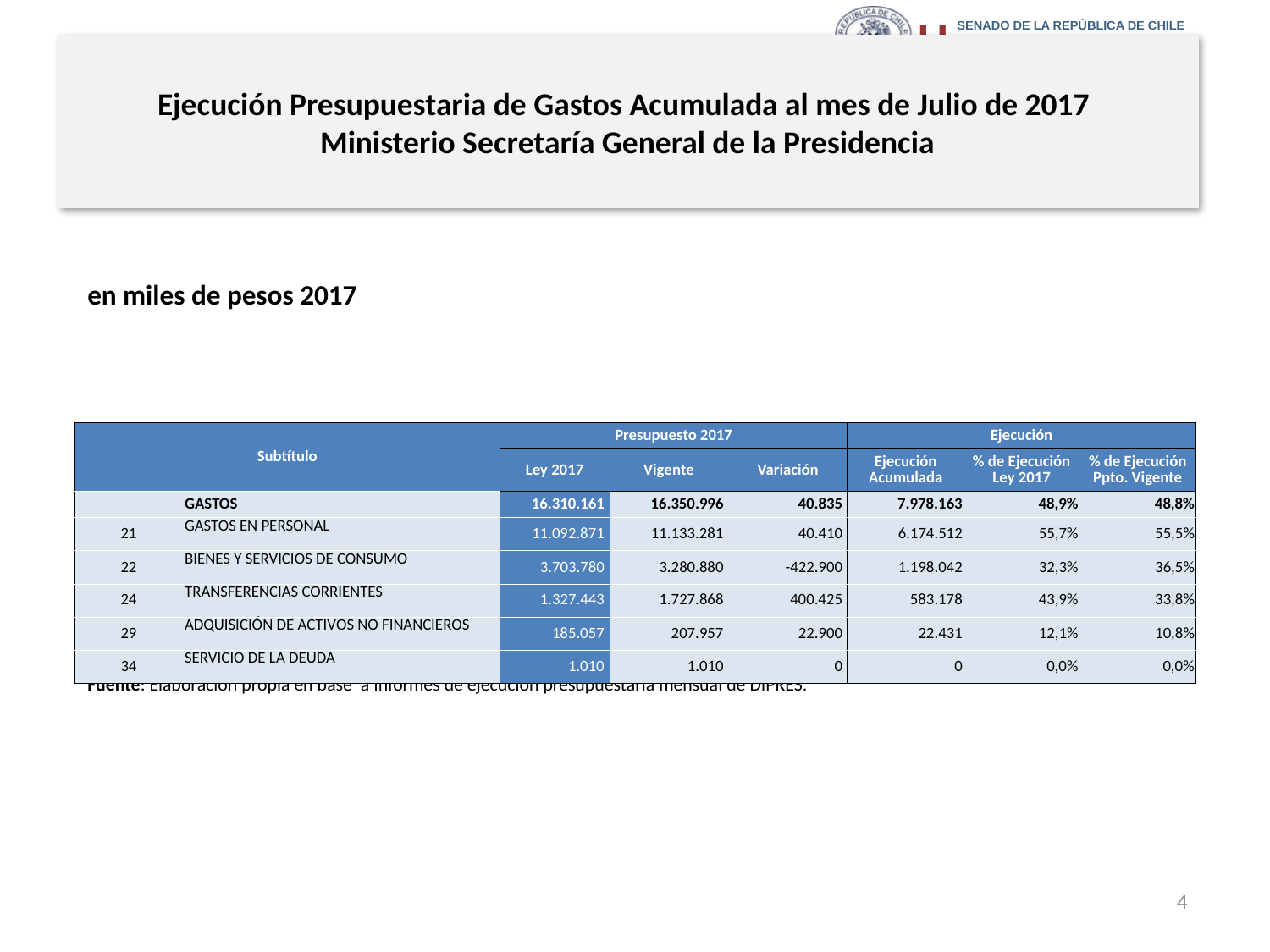

# Ejecución Presupuestaria de Gastos Acumulada al mes de Julio de 2017 Ministerio Secretaría General de la Presidencia
en miles de pesos 2017
| Subtítulo |  | Presupuesto 2017 |  |  | Ejecución |  |  |
| --- | --- | --- | --- | --- | --- | --- | --- |
|  |  | Ley 2017 | Vigente | Variación | Ejecución Acumulada | % de Ejecución Ley 2017 | % de Ejecución Ppto. Vigente |
|  | GASTOS | 16.310.161 | 16.350.996 | 40.835 | 7.978.163 | 48,9% | 48,8% |
| 21 | GASTOS EN PERSONAL | 11.092.871 | 11.133.281 | 40.410 | 6.174.512 | 55,7% | 55,5% |
| 22 | BIENES Y SERVICIOS DE CONSUMO | 3.703.780 | 3.280.880 | -422.900 | 1.198.042 | 32,3% | 36,5% |
| 24 | TRANSFERENCIAS CORRIENTES | 1.327.443 | 1.727.868 | 400.425 | 583.178 | 43,9% | 33,8% |
| 29 | ADQUISICIÓN DE ACTIVOS NO FINANCIEROS | 185.057 | 207.957 | 22.900 | 22.431 | 12,1% | 10,8% |
| 34 | SERVICIO DE LA DEUDA | 1.010 | 1.010 | 0 | 0 | 0,0% | 0,0% |
Fuente: Elaboración propia en base  a Informes de ejecución presupuestaria mensual de DIPRES.
4